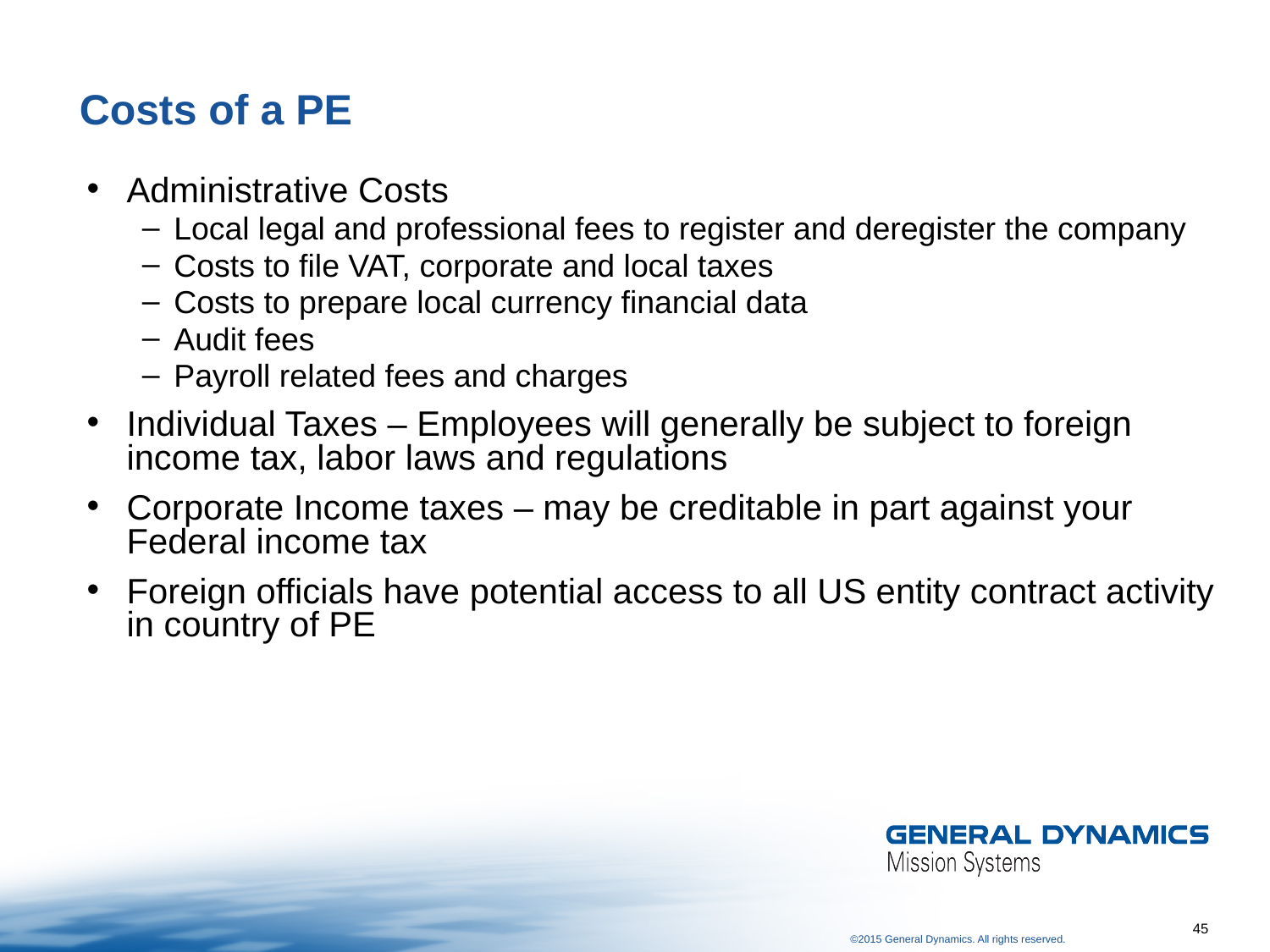

# Costs of a PE
Administrative Costs
Local legal and professional fees to register and deregister the company
Costs to file VAT, corporate and local taxes
Costs to prepare local currency financial data
Audit fees
Payroll related fees and charges
Individual Taxes – Employees will generally be subject to foreign income tax, labor laws and regulations
Corporate Income taxes – may be creditable in part against your Federal income tax
Foreign officials have potential access to all US entity contract activity in country of PE

45
©2015 General Dynamics. All rights reserved.